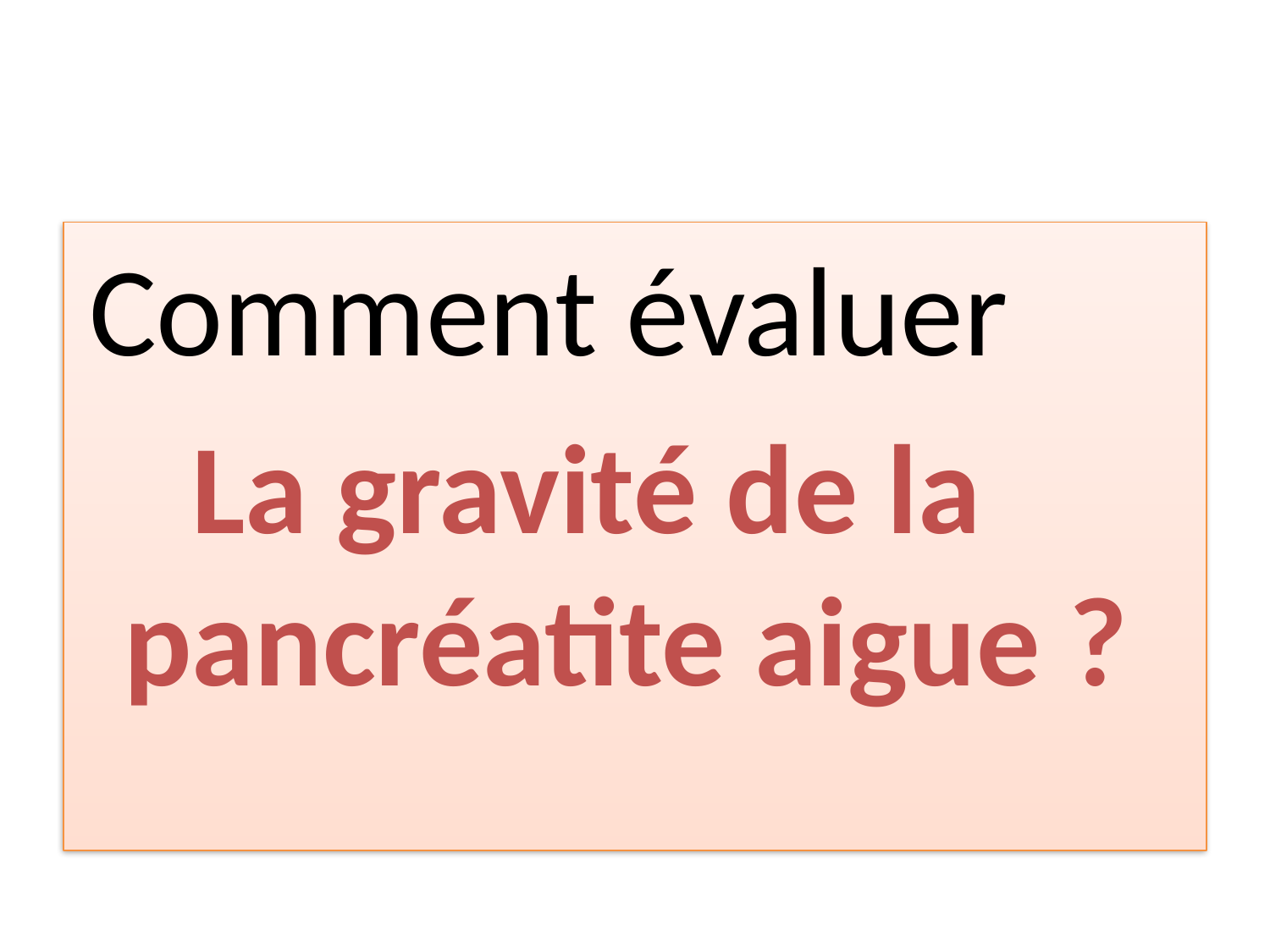

#
 Comment évaluer
    La gravité de la pancréatite aigue ?